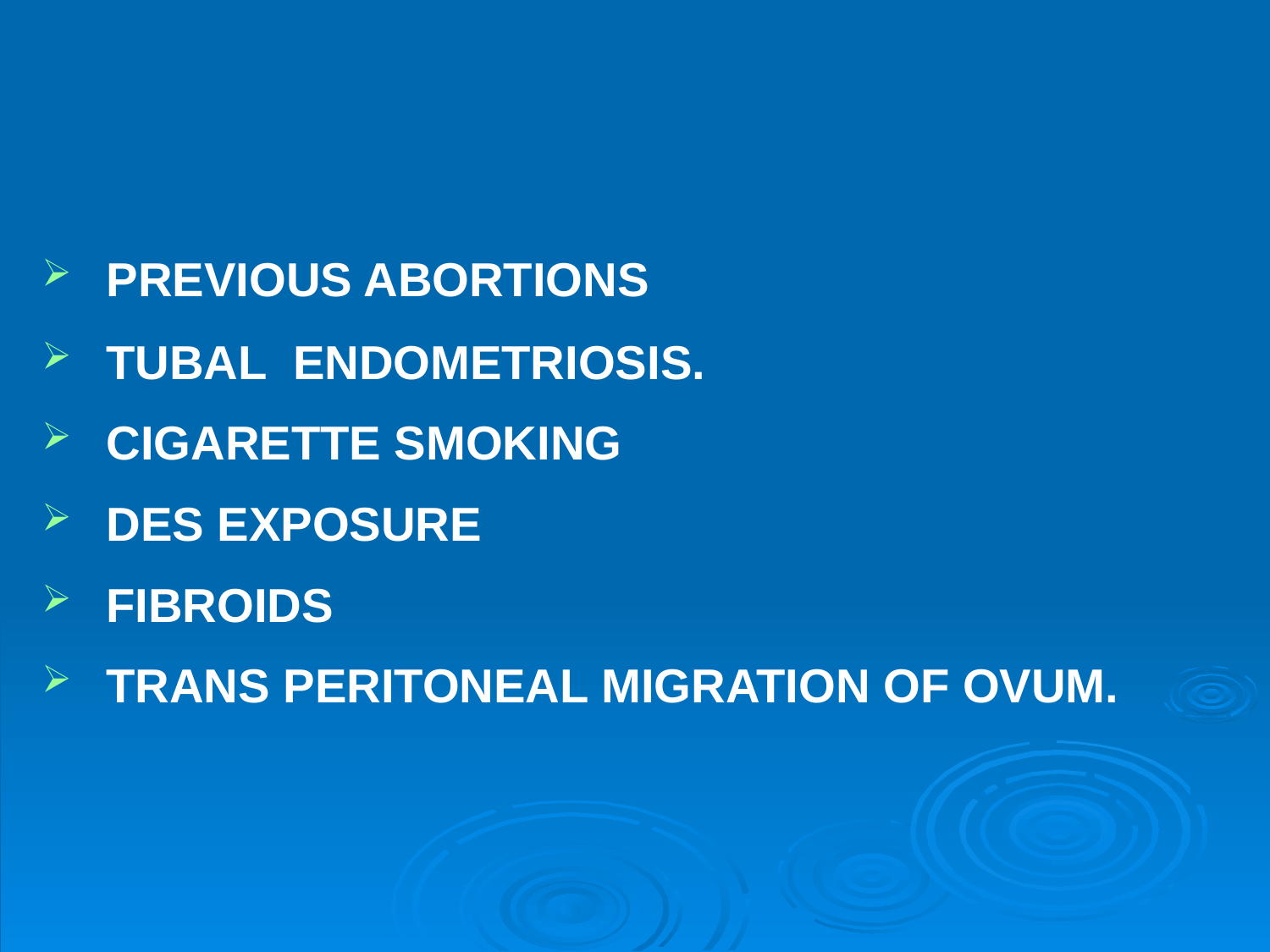

PREVIOUS ABORTIONS
TUBAL  ENDOMETRIOSIS.
CIGARETTE SMOKING
DES EXPOSURE
FIBROIDS
TRANS PERITONEAL MIGRATION OF OVUM.